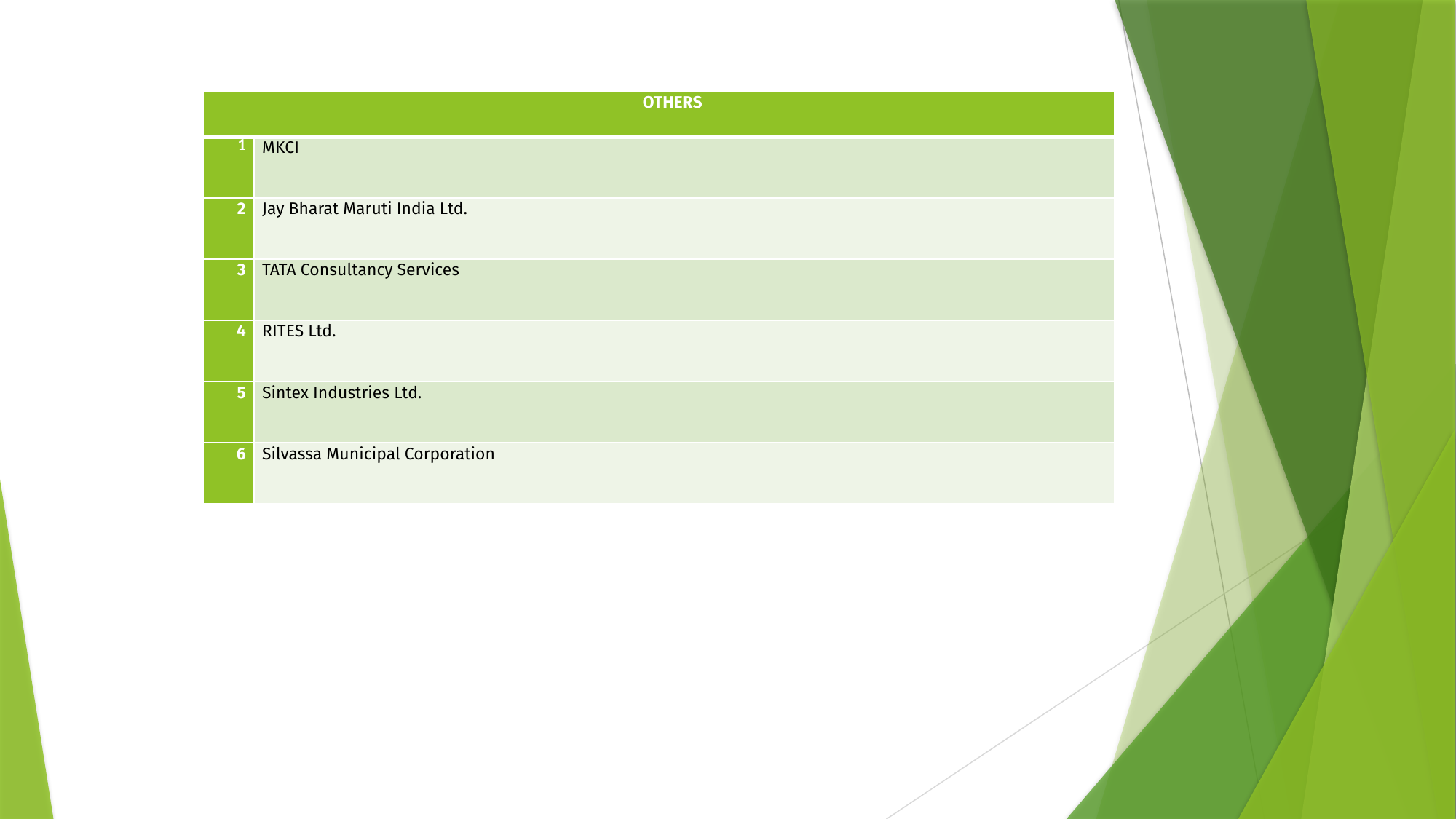

| OTHERS |  |
| --- | --- |
| 1 | MKCI |
| 2 | Jay Bharat Maruti India Ltd. |
| 3 | TATA Consultancy Services |
| 4 | RITES Ltd. |
| 5 | Sintex Industries Ltd. |
| 6 | Silvassa Municipal Corporation |